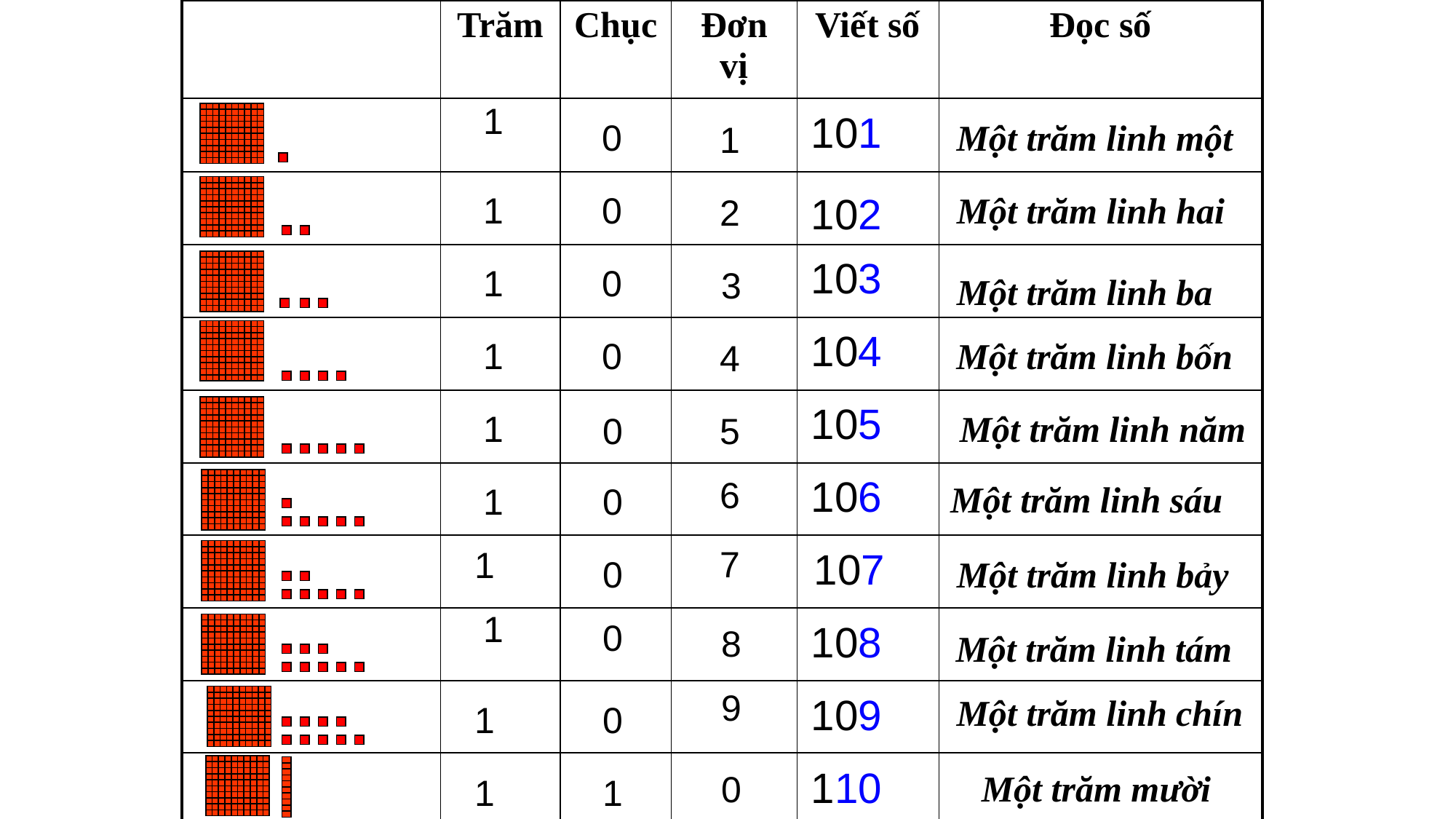

|  | Trăm | Chục | Đơn vị | Viết số | Đọc số |
| --- | --- | --- | --- | --- | --- |
|  |  |  |  |  |  |
|  |  |  |  |  |  |
|  |  |  |  |  |  |
|  |  |  |  |  |  |
|  |  |  |  |  |  |
|  |  |  |  |  |  |
|  |  |  |  |  |  |
|  |  |  |  |  |  |
|  |  |  |  |  |  |
|  |  |  |  |  |  |
1
101

0
Một trăm linh một
1

1
0
Một trăm linh hai
102
2

103

1
0
 3
Một trăm linh ba

104

1
0
Một trăm linh bốn
4

105

1
Một trăm linh năm
 0
5

106
6

Một trăm linh sáu
1
 0

7
1
 107

 0
Một trăm linh bảy

1
 0
108

 8
Một trăm linh tám

 9
109
Một trăm linh chín

1
 0

110

Một trăm mười
 0
1
 1